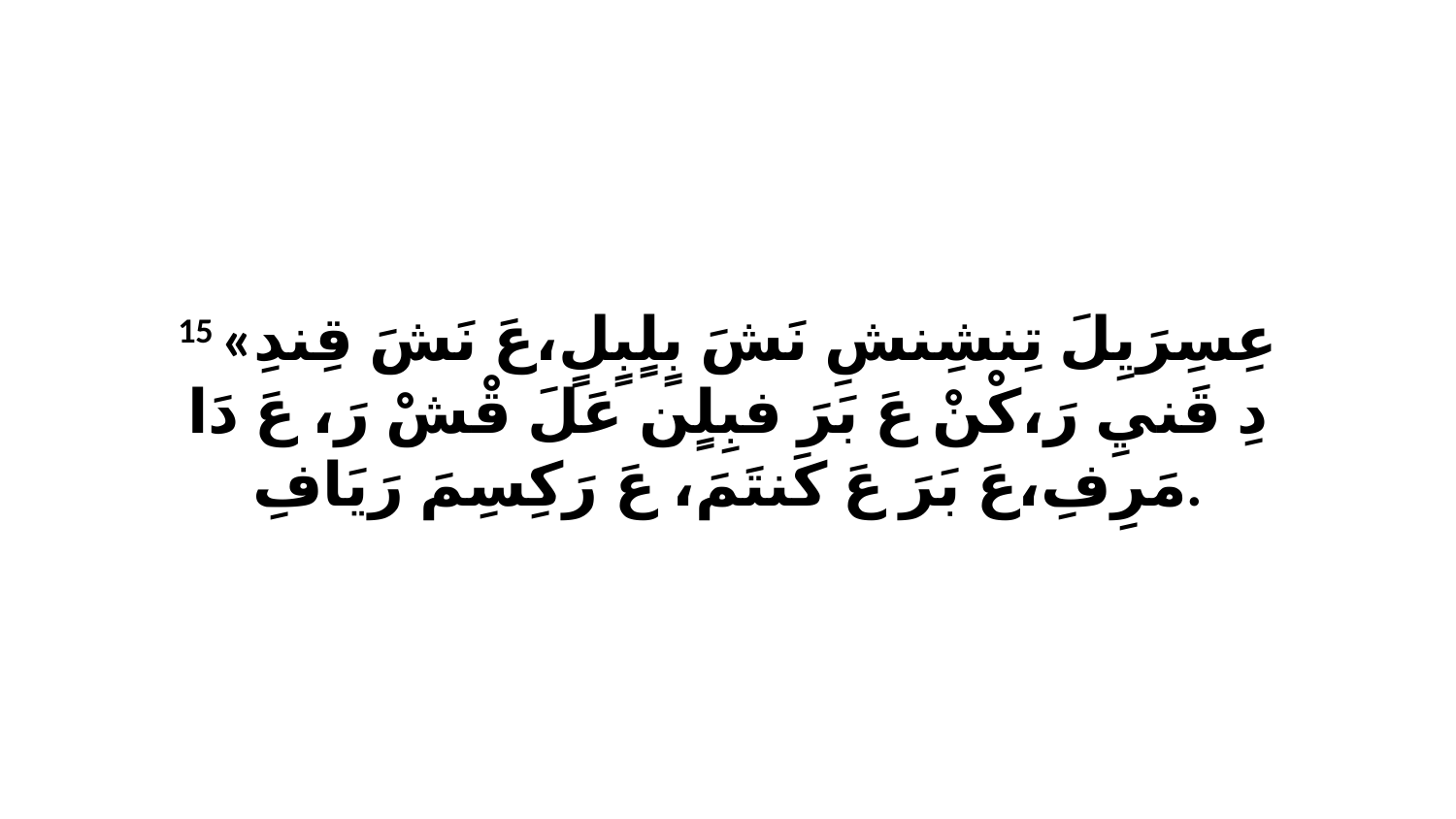

15 «عِسِرَيِلَ تِنشِنشِ نَشَ بٍلٍبٍلٍ،عَ نَشَ قِندِ دِ قَنيِ رَ،كْنْ عَ بَرَ فبِلٍن عَلَ قْشْ رَ، عَ دَا مَرِفِ،عَ بَرَ عَ كَنتَمَ، عَ رَكِسِمَ رَيَافِ.